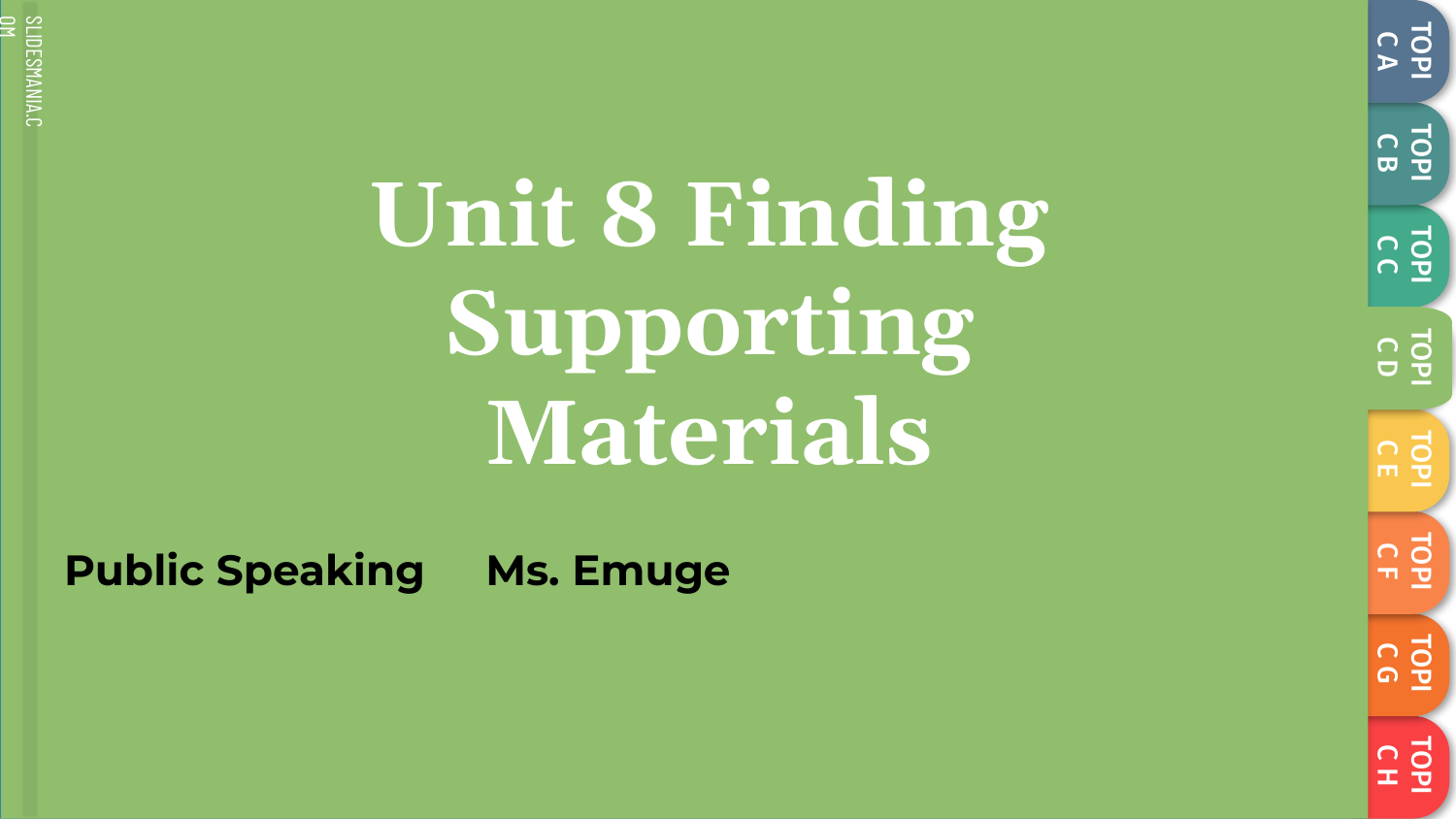

# Unit 8 Finding Supporting Materials
Public Speaking     Ms. Emuge